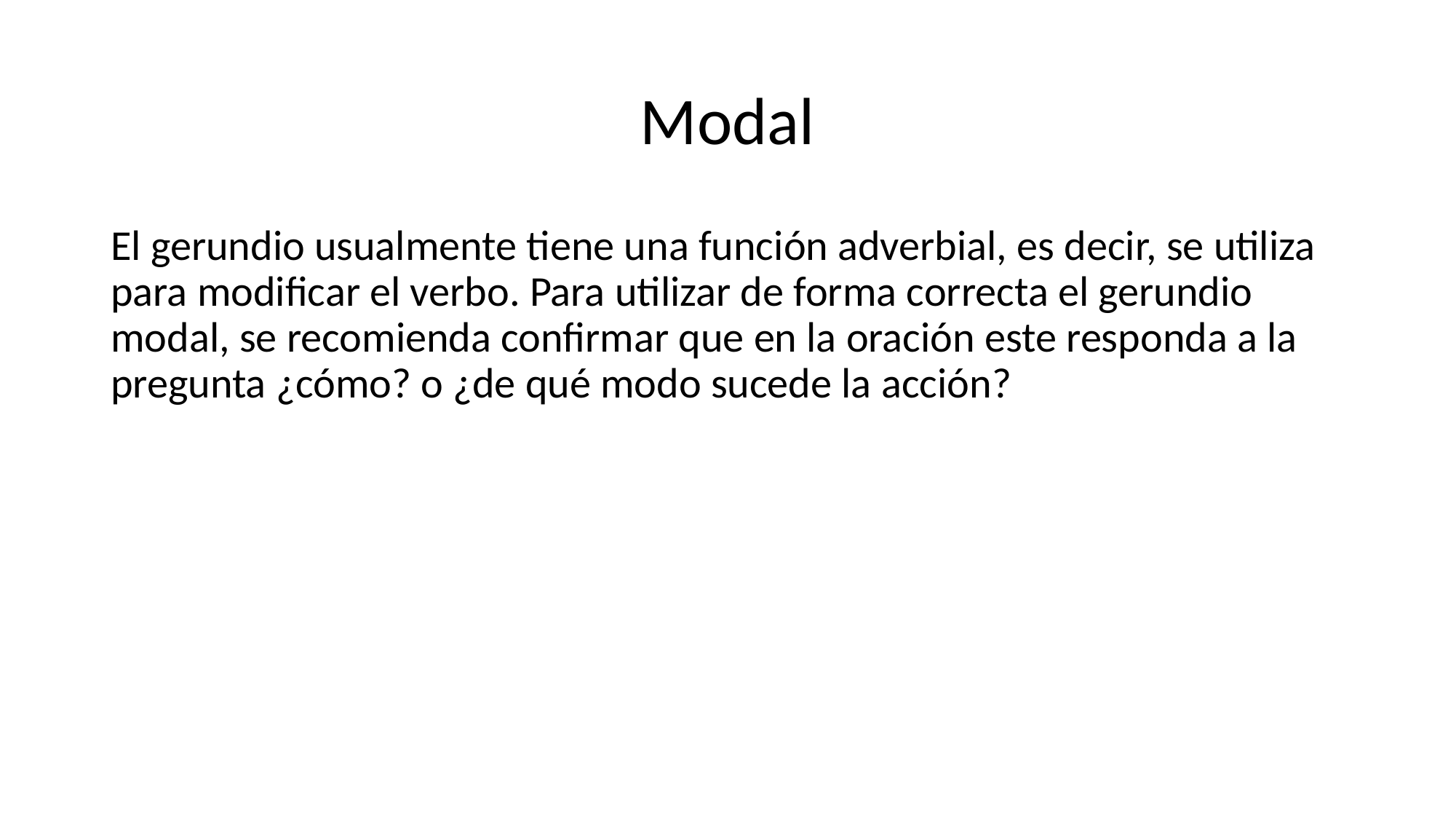

# Modal
El gerundio usualmente tiene una función adverbial, es decir, se utiliza para modificar el verbo. Para utilizar de forma correcta el gerundio modal, se recomienda confirmar que en la oración este responda a la pregunta ¿cómo? o ¿de qué modo sucede la acción?